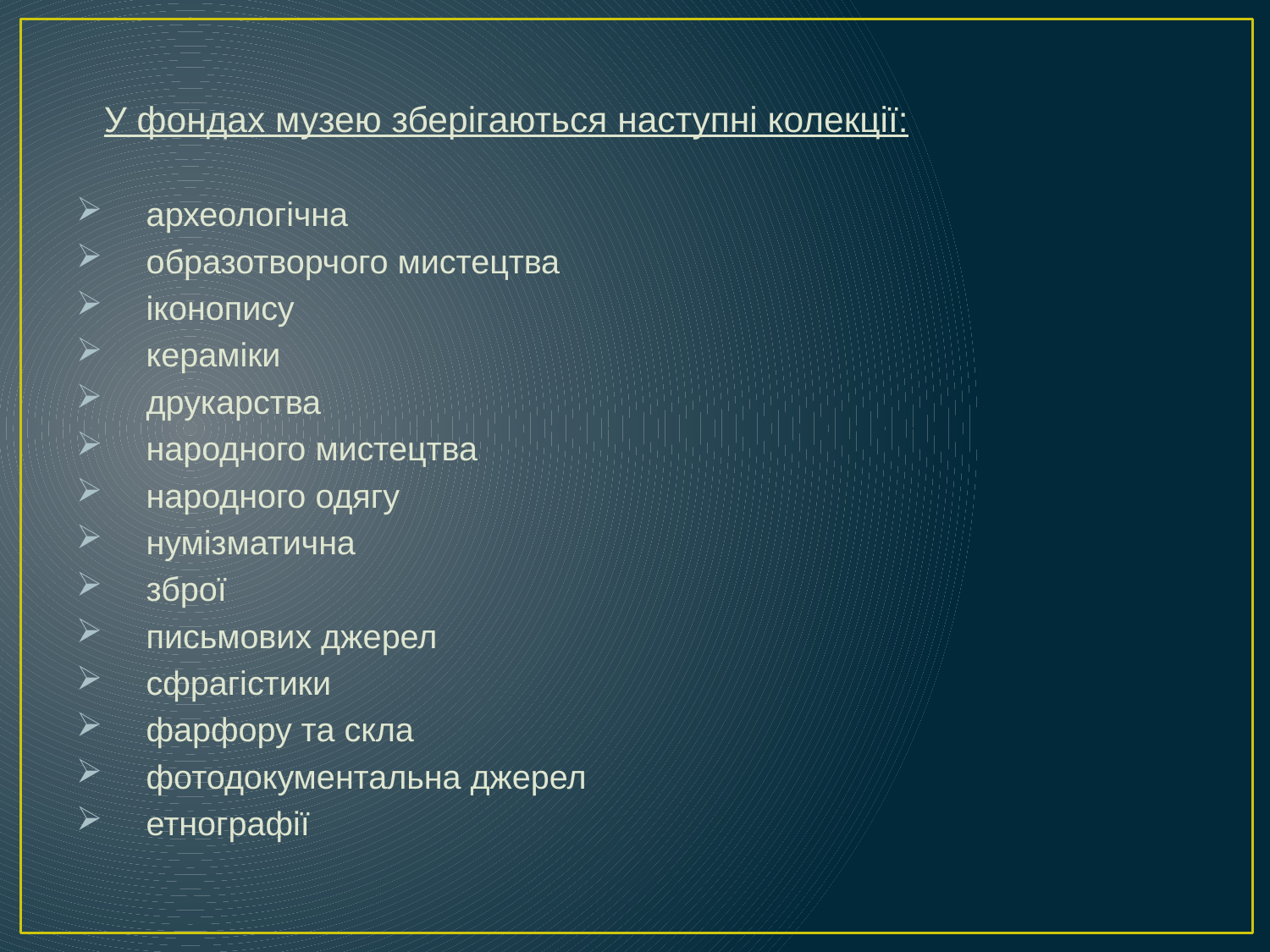

#

   У фондах музею зберігаються наступні колекції:

    археологічна
    образотворчого мистецтва
    іконопису
    кераміки
    друкарства
    народного мистецтва
    народного одягу
    нумізматична
    зброї
    письмових джерел
    сфрагістики
    фарфору та скла
    фотодокументальна джерел
    етнографії